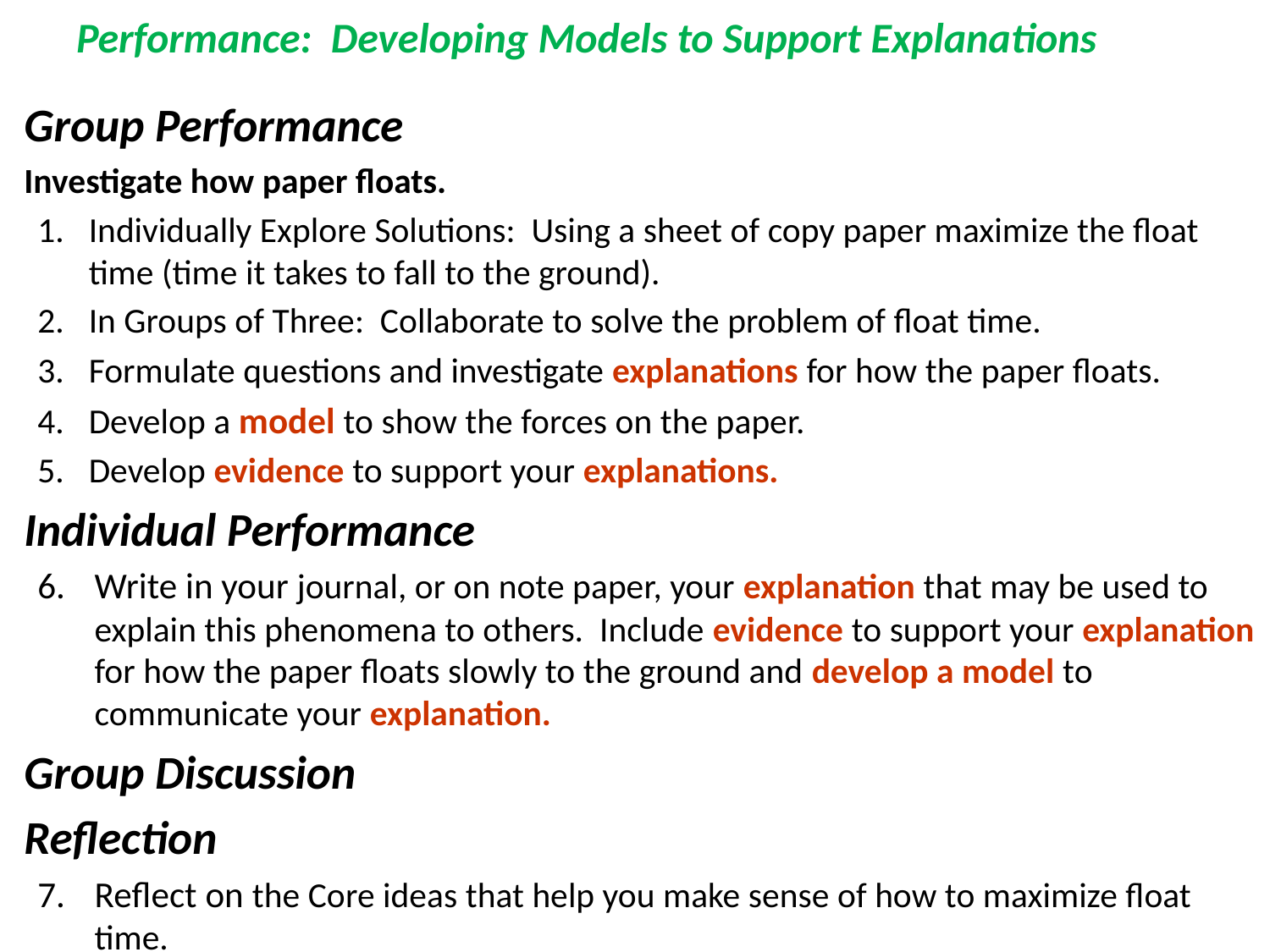

# Performance:  Developing Models to Support Explanations
Group Performance
Investigate how paper floats.
Individually Explore Solutions:  Using a sheet of copy paper maximize the float time (time it takes to fall to the ground).
In Groups of Three:  Collaborate to solve the problem of float time.
Formulate questions and investigate explanations for how the paper floats.
Develop a model to show the forces on the paper.
Develop evidence to support your explanations.
Individual Performance
Write in your journal, or on note paper, your explanation that may be used to explain this phenomena to others.  Include evidence to support your explanation for how the paper floats slowly to the ground and develop a model to communicate your explanation.
Group Discussion
Reflection
Reflect on the Core ideas that help you make sense of how to maximize float time.